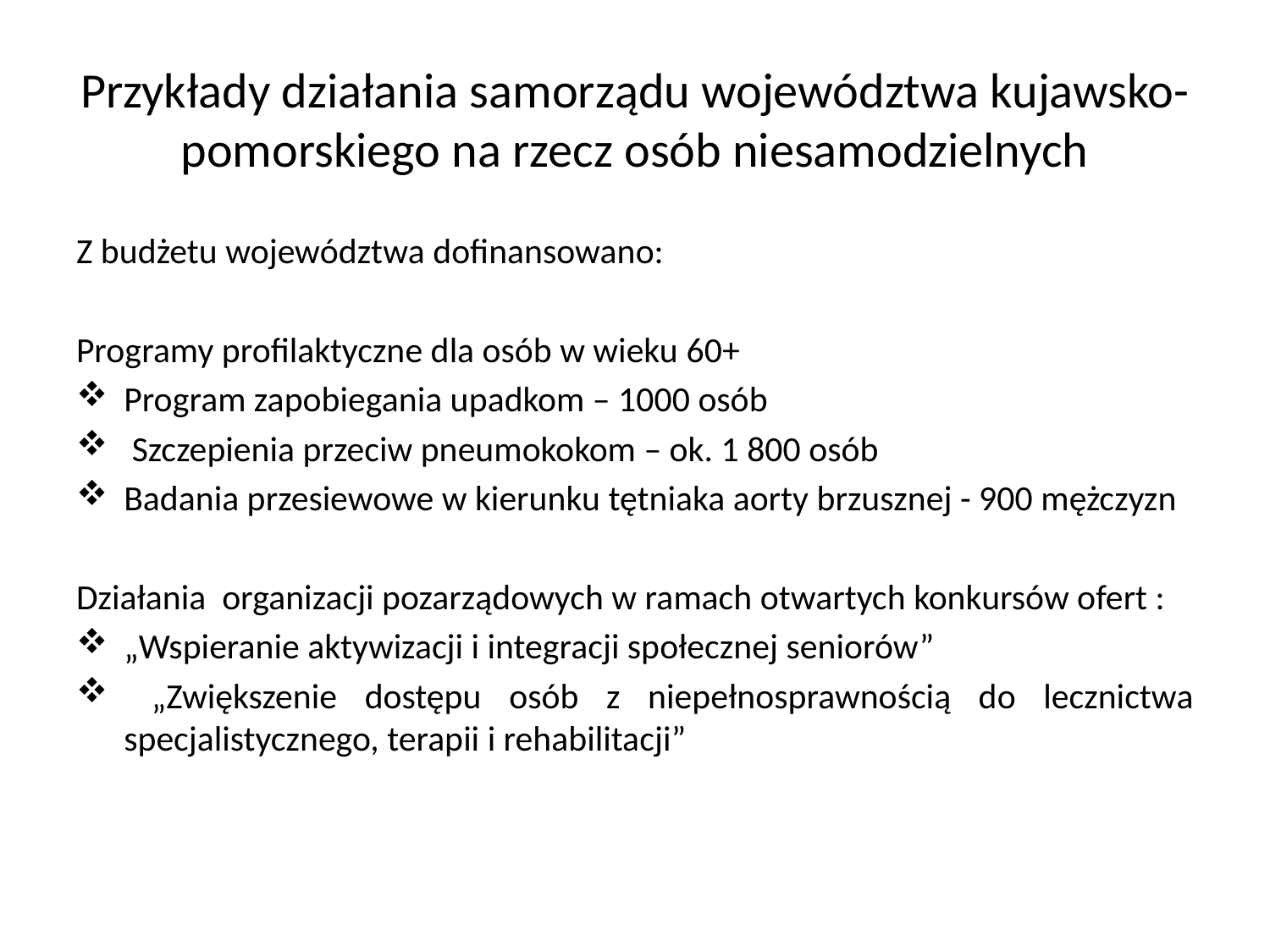

# Przykłady działania samorządu województwa kujawsko-pomorskiego na rzecz osób niesamodzielnych
Z budżetu województwa dofinansowano:

Programy profilaktyczne dla osób w wieku 60+
Program zapobiegania upadkom – 1000 osób
 Szczepienia przeciw pneumokokom – ok. 1 800 osób
Badania przesiewowe w kierunku tętniaka aorty brzusznej - 900 mężczyzn

Działania  organizacji pozarządowych w ramach otwartych konkursów ofert :
„Wspieranie aktywizacji i integracji społecznej seniorów”
 „Zwiększenie dostępu osób z niepełnosprawnością do lecznictwa specjalistycznego, terapii i rehabilitacji”